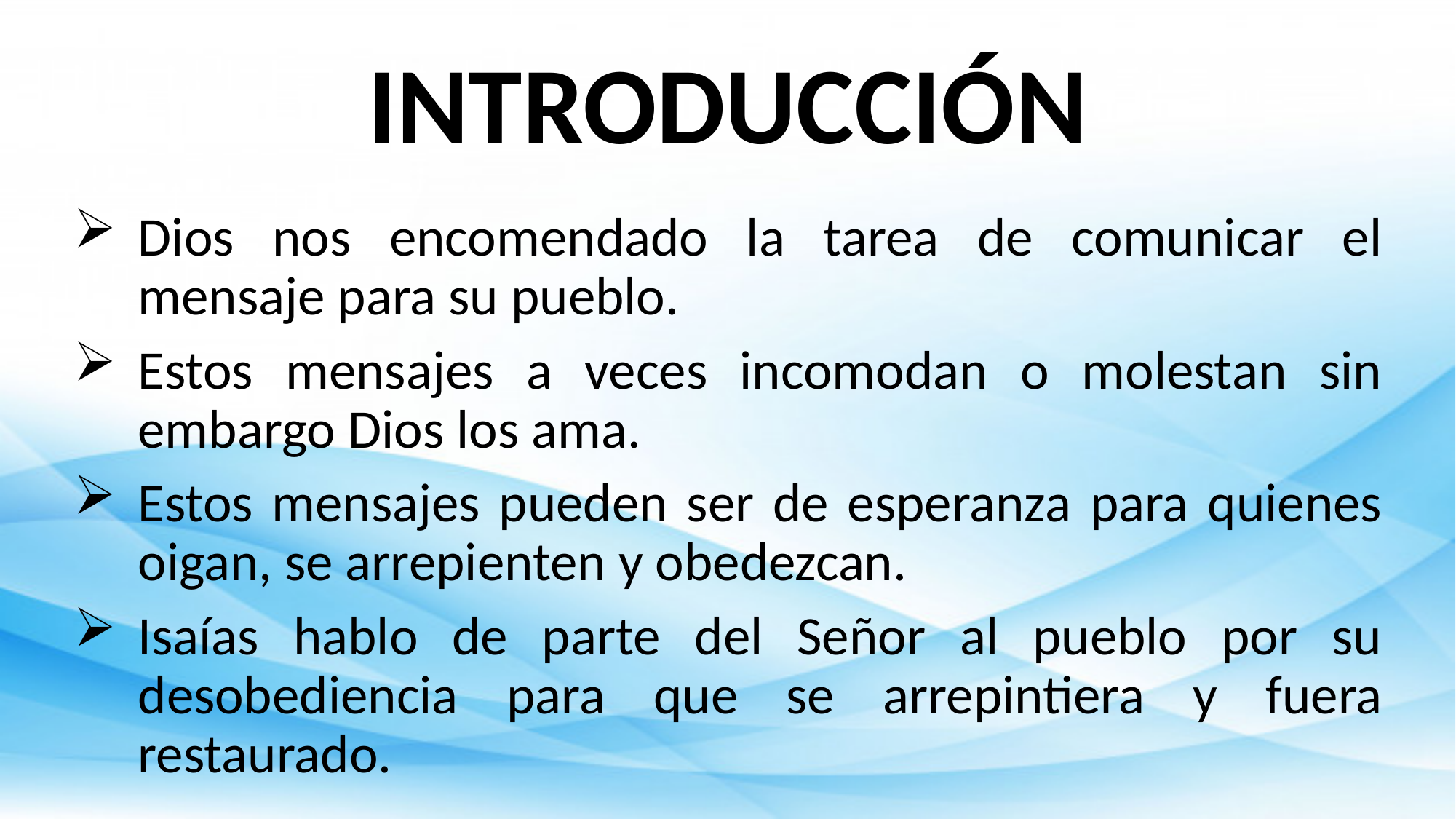

# INTRODUCCIÓN
Dios nos encomendado la tarea de comunicar el mensaje para su pueblo.
Estos mensajes a veces incomodan o molestan sin embargo Dios los ama.
Estos mensajes pueden ser de esperanza para quienes oigan, se arrepienten y obedezcan.
Isaías hablo de parte del Señor al pueblo por su desobediencia para que se arrepintiera y fuera restaurado.